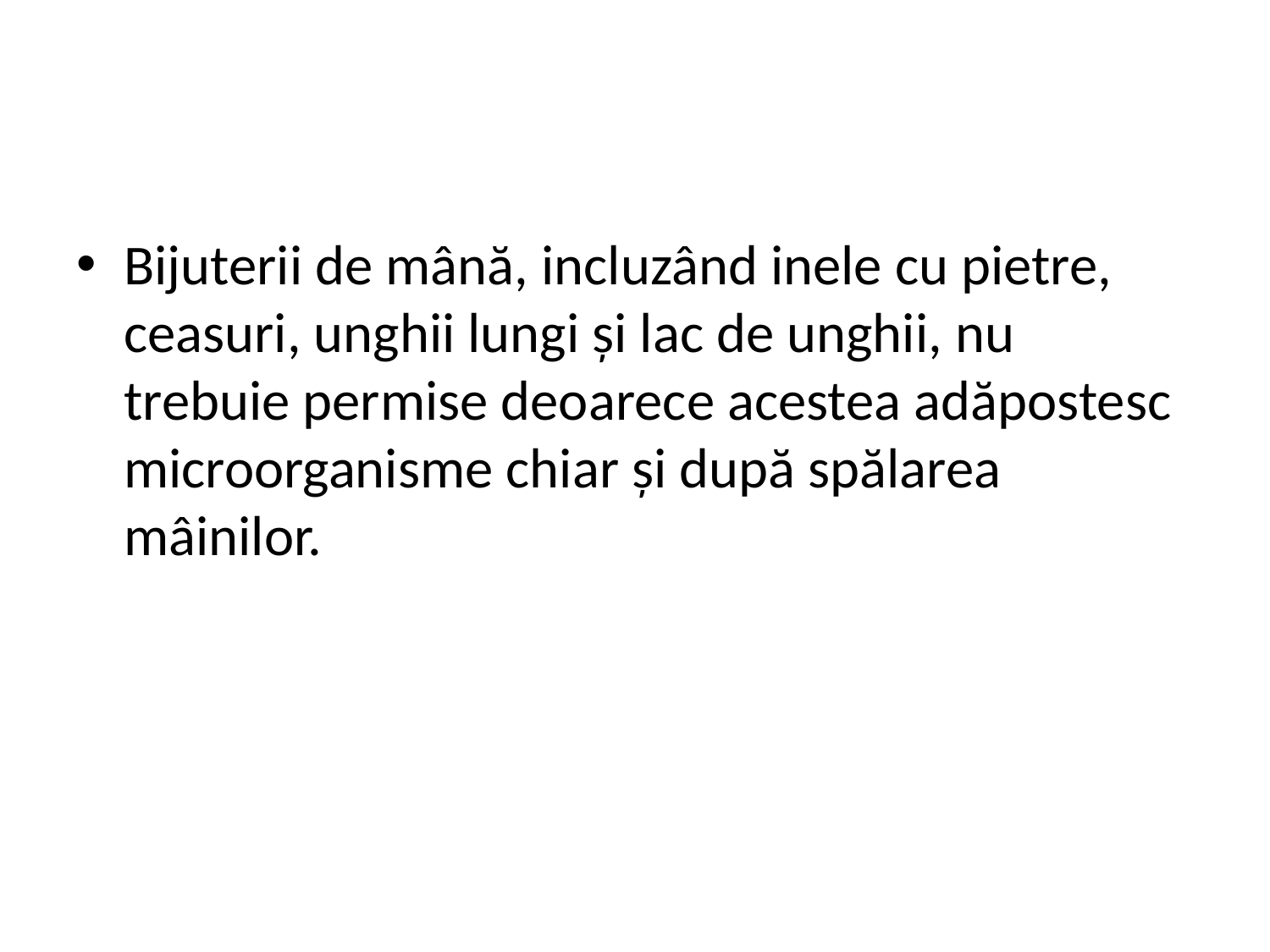

#
Bijuterii de mână, incluzând inele cu pietre, ceasuri, unghii lungi și lac de unghii, nu trebuie permise deoarece acestea adăpostesc microorganisme chiar și după spălarea mâinilor.